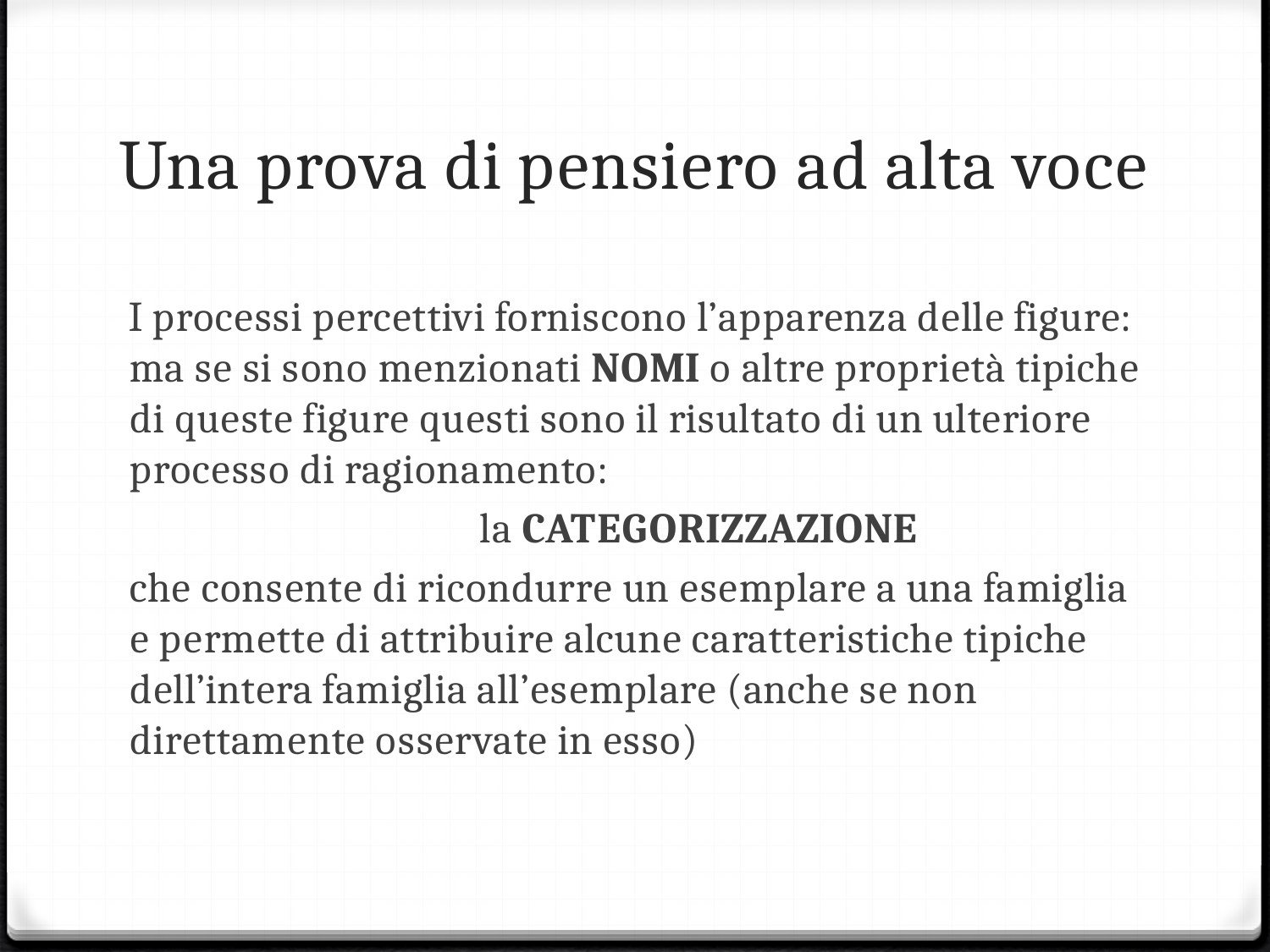

# Una prova di pensiero ad alta voce
I processi percettivi forniscono l’apparenza delle figure: ma se si sono menzionati NOMI o altre proprietà tipiche di queste figure questi sono il risultato di un ulteriore processo di ragionamento:
	la CATEGORIZZAZIONE
che consente di ricondurre un esemplare a una famiglia e permette di attribuire alcune caratteristiche tipiche dell’intera famiglia all’esemplare (anche se non direttamente osservate in esso)